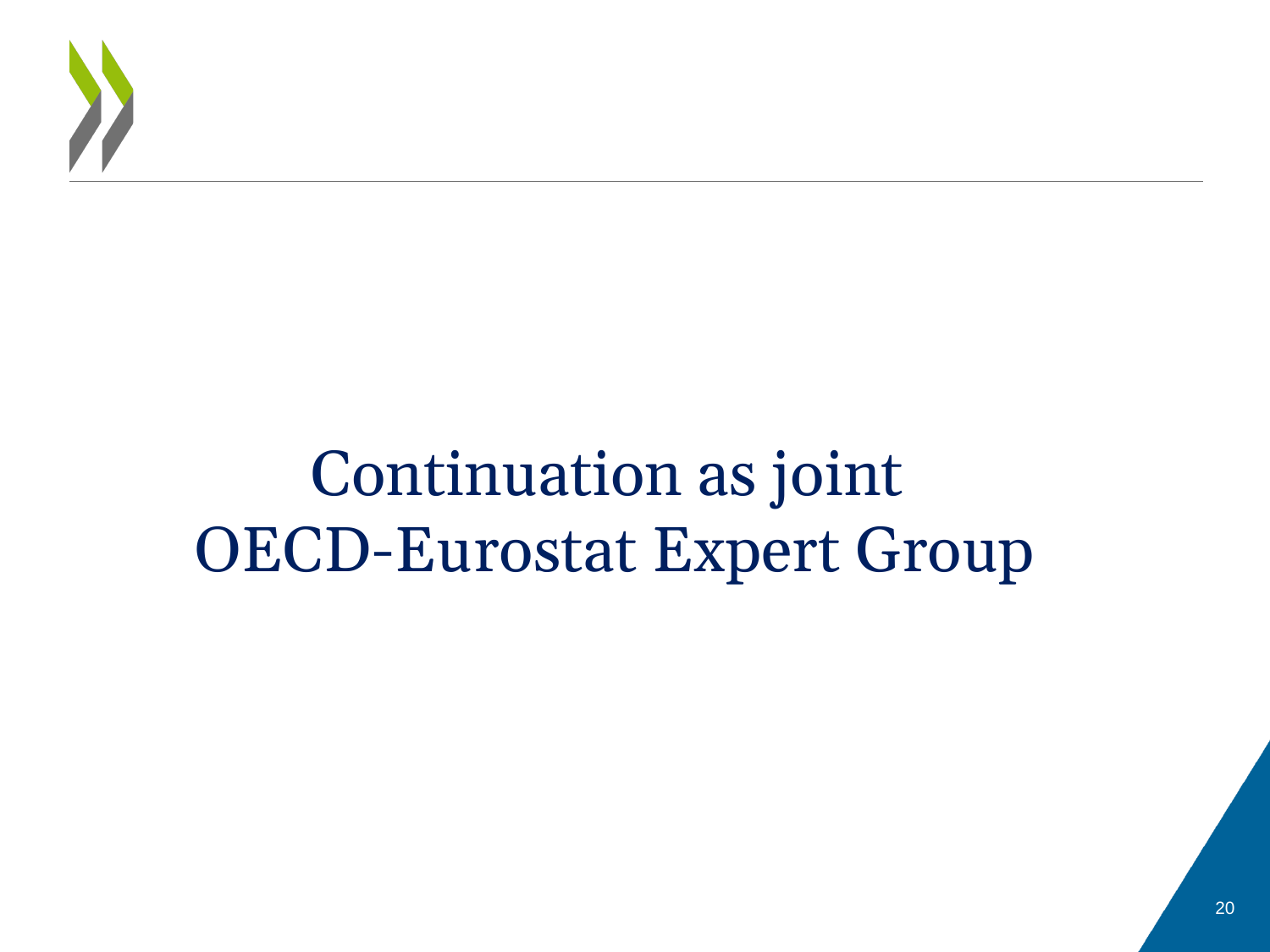

Continuation as joint
OECD-Eurostat Expert Group
20